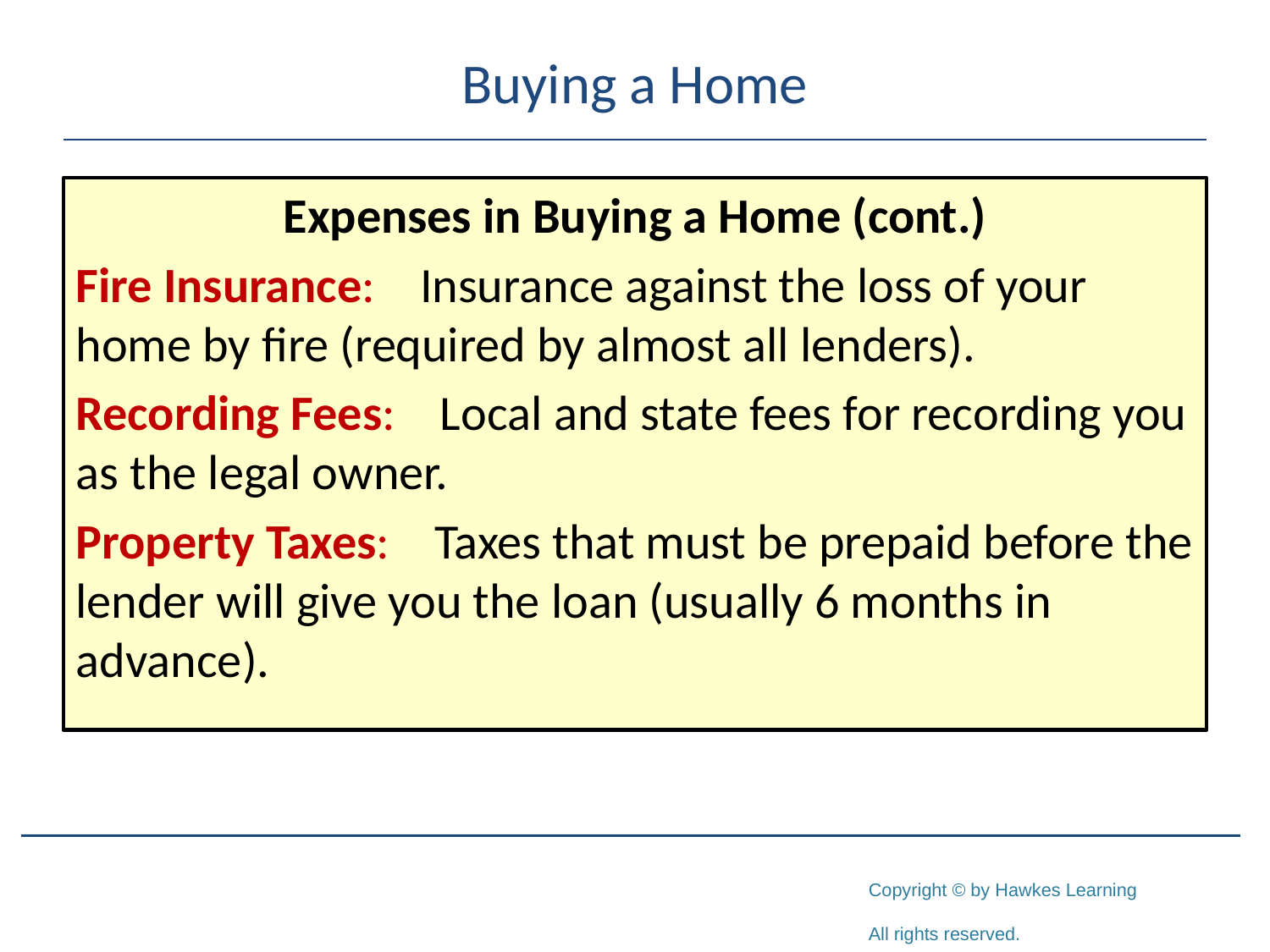

# Buying a Home
Expenses in Buying a Home (cont.)
Fire Insurance:    Insurance against the loss of your home by fire (required by almost all lenders).
Recording Fees:    Local and state fees for recording you as the legal owner.
Property Taxes:    Taxes that must be prepaid before the lender will give you the loan (usually 6 months in advance).